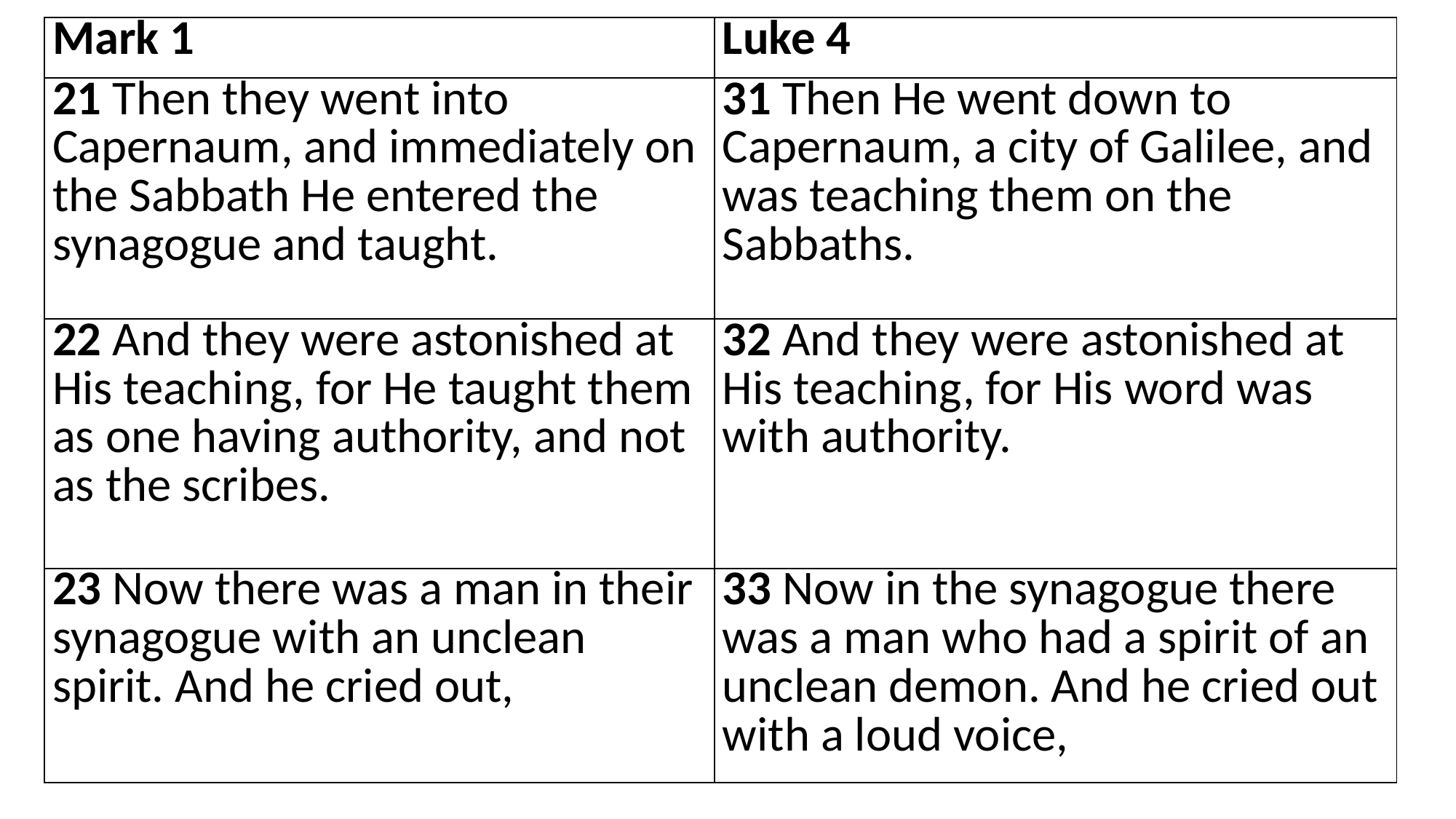

| Mark 1 | Luke 4 |
| --- | --- |
| 21 Then they went into Capernaum, and immediately on the Sabbath He entered the synagogue and taught. | 31 Then He went down to Capernaum, a city of Galilee, and was teaching them on the Sabbaths. |
| 22 And they were astonished at His teaching, for He taught them as one having authority, and not as the scribes. | 32 And they were astonished at His teaching, for His word was with authority. |
| 23 Now there was a man in their synagogue with an unclean spirit. And he cried out, | 33 Now in the synagogue there was a man who had a spirit of an unclean demon. And he cried out with a loud voice, |
| --- | --- |